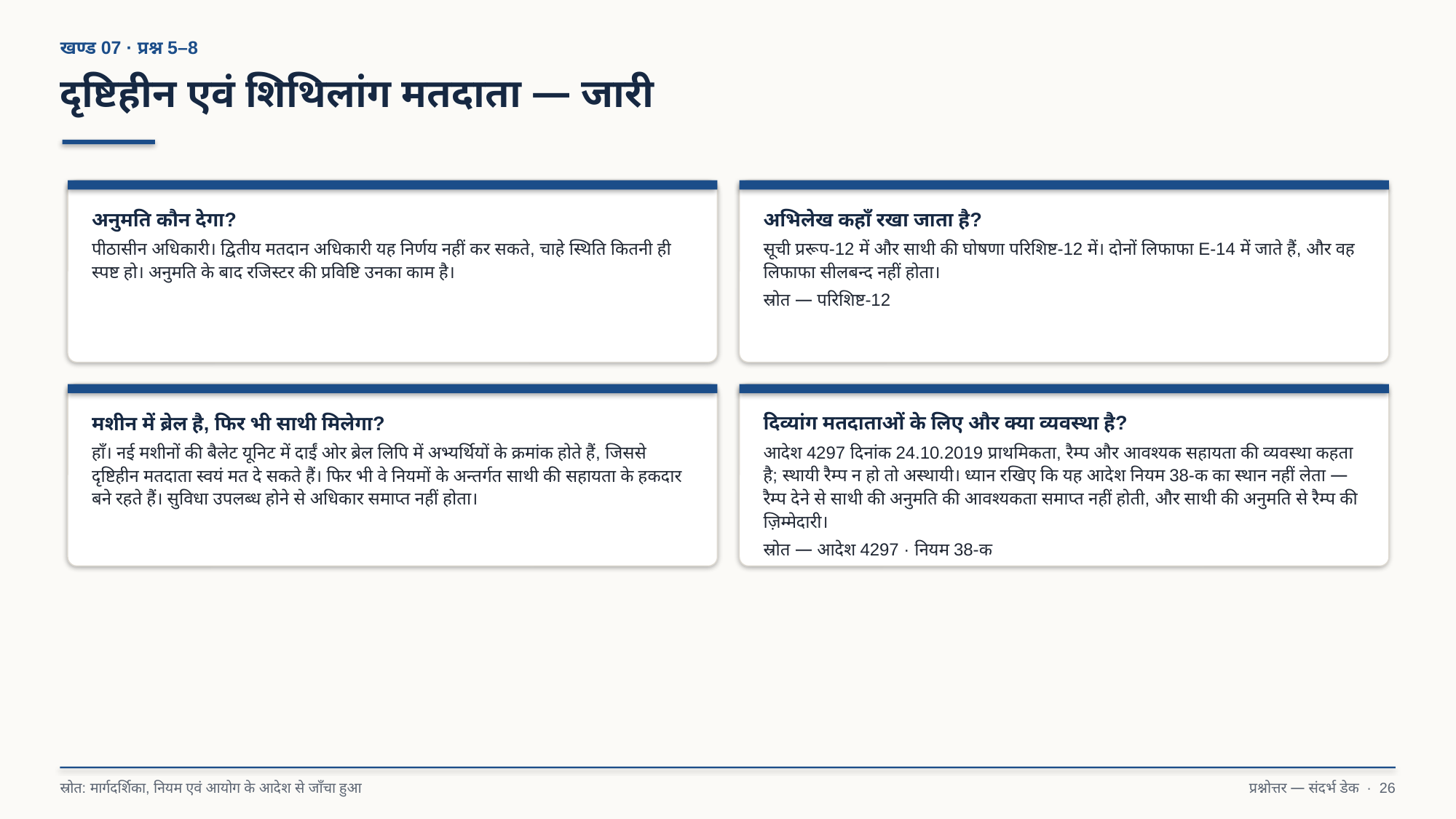

खण्ड 07 · प्रश्न 5–8
दृष्टिहीन एवं शिथिलांग मतदाता — जारी

अनुमति कौन देगा?
पीठासीन अधिकारी। द्वितीय मतदान अधिकारी यह निर्णय नहीं कर सकते, चाहे स्थिति कितनी ही स्पष्ट हो। अनुमति के बाद रजिस्टर की प्रविष्टि उनका काम है।
अभिलेख कहाँ रखा जाता है?
सूची प्ररूप-12 में और साथी की घोषणा परिशिष्ट-12 में। दोनों लिफाफा E-14 में जाते हैं, और वह लिफाफा सीलबन्द नहीं होता।
स्रोत — परिशिष्ट-12

मशीन में ब्रेल है, फिर भी साथी मिलेगा?
हाँ। नई मशीनों की बैलेट यूनिट में दाईं ओर ब्रेल लिपि में अभ्यर्थियों के क्रमांक होते हैं, जिससे दृष्टिहीन मतदाता स्वयं मत दे सकते हैं। फिर भी वे नियमों के अन्तर्गत साथी की सहायता के हकदार बने रहते हैं। सुविधा उपलब्ध होने से अधिकार समाप्त नहीं होता।
दिव्यांग मतदाताओं के लिए और क्या व्यवस्था है?
आदेश 4297 दिनांक 24.10.2019 प्राथमिकता, रैम्प और आवश्यक सहायता की व्यवस्था कहता है; स्थायी रैम्प न हो तो अस्थायी। ध्यान रखिए कि यह आदेश नियम 38-क का स्थान नहीं लेता — रैम्प देने से साथी की अनुमति की आवश्यकता समाप्त नहीं होती, और साथी की अनुमति से रैम्प की ज़िम्मेदारी।
स्रोत — आदेश 4297 · नियम 38-क

स्रोत: मार्गदर्शिका, नियम एवं आयोग के आदेश से जाँचा हुआ
प्रश्नोत्तर — संदर्भ डेक  ·  26